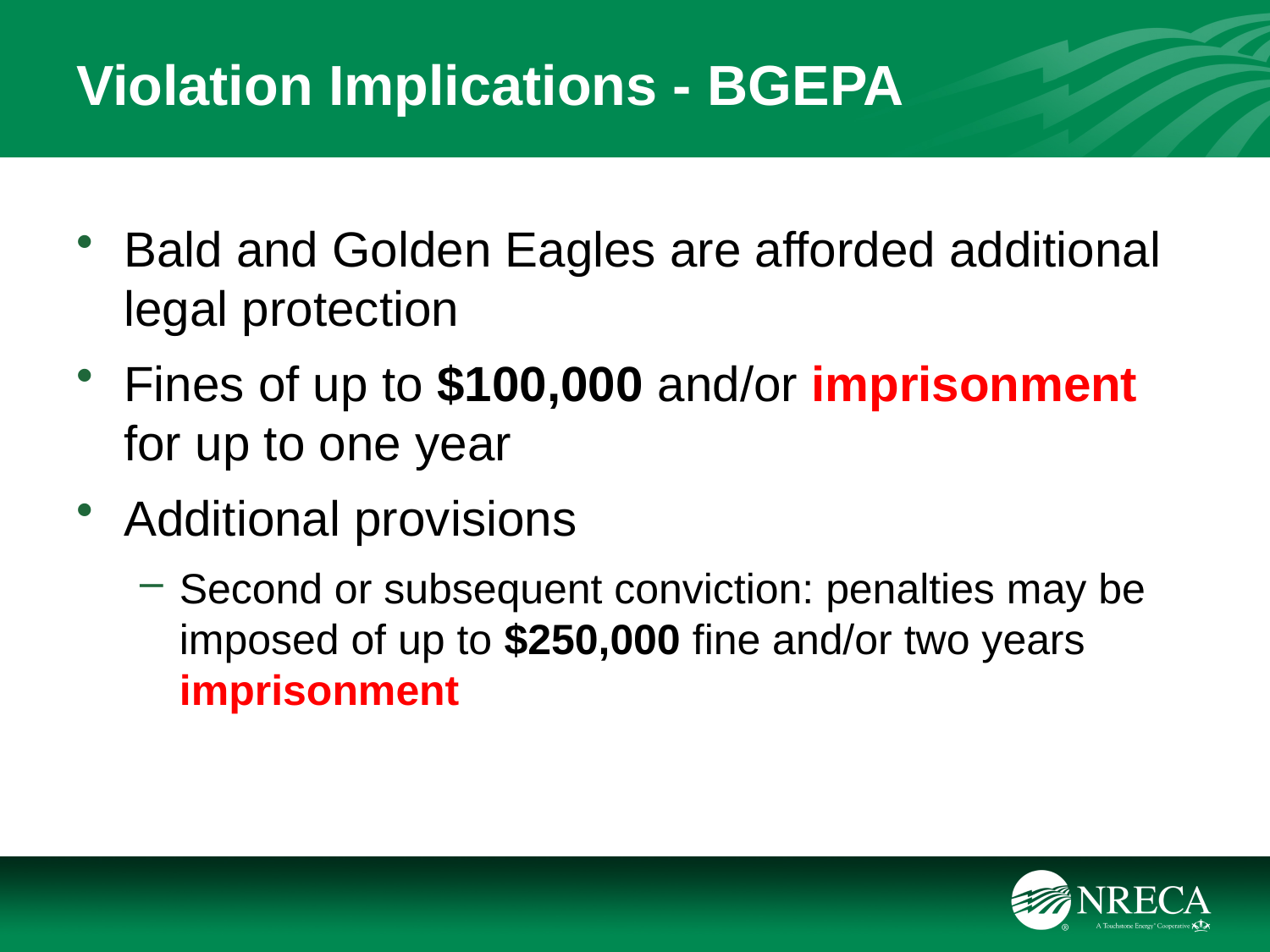

# Violation Implications - BGEPA
Bald and Golden Eagles are afforded additional legal protection
Fines of up to $100,000 and/or imprisonment for up to one year
Additional provisions
Second or subsequent conviction: penalties may be imposed of up to $250,000 fine and/or two years imprisonment